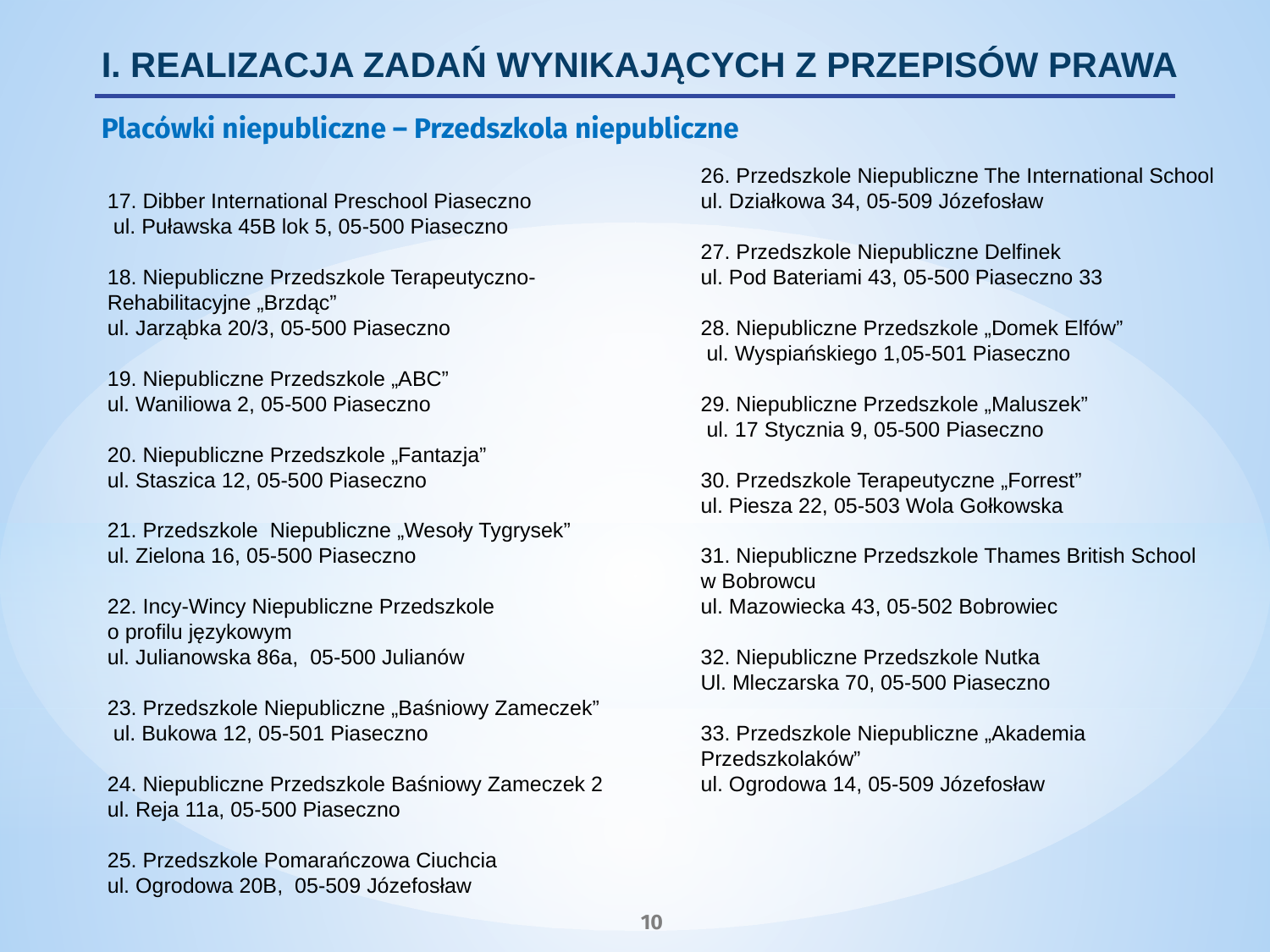

I. REALIZACJA ZADAŃ WYNIKAJĄCYCH Z PRZEPISÓW PRAWA

Placówki niepubliczne – Przedszkola niepubliczne

17. Dibber International Preschool Piaseczno
 ul. Puławska 45B lok 5, 05-500 Piaseczno

18. Niepubliczne Przedszkole Terapeutyczno-Rehabilitacyjne „Brzdąc”
ul. Jarząbka 20/3, 05-500 Piaseczno

19. Niepubliczne Przedszkole „ABC”
ul. Waniliowa 2, 05-500 Piaseczno

20. Niepubliczne Przedszkole „Fantazja”
ul. Staszica 12, 05-500 Piaseczno

21. Przedszkole  Niepubliczne „Wesoły Tygrysek”
ul. Zielona 16, 05-500 Piaseczno

22. Incy-Wincy Niepubliczne Przedszkole
o profilu językowym
ul. Julianowska 86a,  05-500 Julianów

23. Przedszkole Niepubliczne „Baśniowy Zameczek”
 ul. Bukowa 12, 05-501 Piaseczno

24. Niepubliczne Przedszkole Baśniowy Zameczek 2
ul. Reja 11a, 05-500 Piaseczno

25. Przedszkole Pomarańczowa Ciuchcia
ul. Ogrodowa 20B,  05-509 Józefosław

26. Przedszkole Niepubliczne The International School
ul. Działkowa 34, 05-509 Józefosław

27. Przedszkole Niepubliczne Delfinek
ul. Pod Bateriami 43, 05-500 Piaseczno 33

28. Niepubliczne Przedszkole „Domek Elfów”
 ul. Wyspiańskiego 1,05-501 Piaseczno

29. Niepubliczne Przedszkole „Maluszek”
 ul. 17 Stycznia 9, 05-500 Piaseczno

30. Przedszkole Terapeutyczne „Forrest”
ul. Piesza 22, 05-503 Wola Gołkowska

31. Niepubliczne Przedszkole Thames British School
w Bobrowcu
ul. Mazowiecka 43, 05-502 Bobrowiec

32. Niepubliczne Przedszkole Nutka
Ul. Mleczarska 70, 05-500 Piaseczno

33. Przedszkole Niepubliczne „Akademia Przedszkolaków”
ul. Ogrodowa 14, 05-509 Józefosław

10